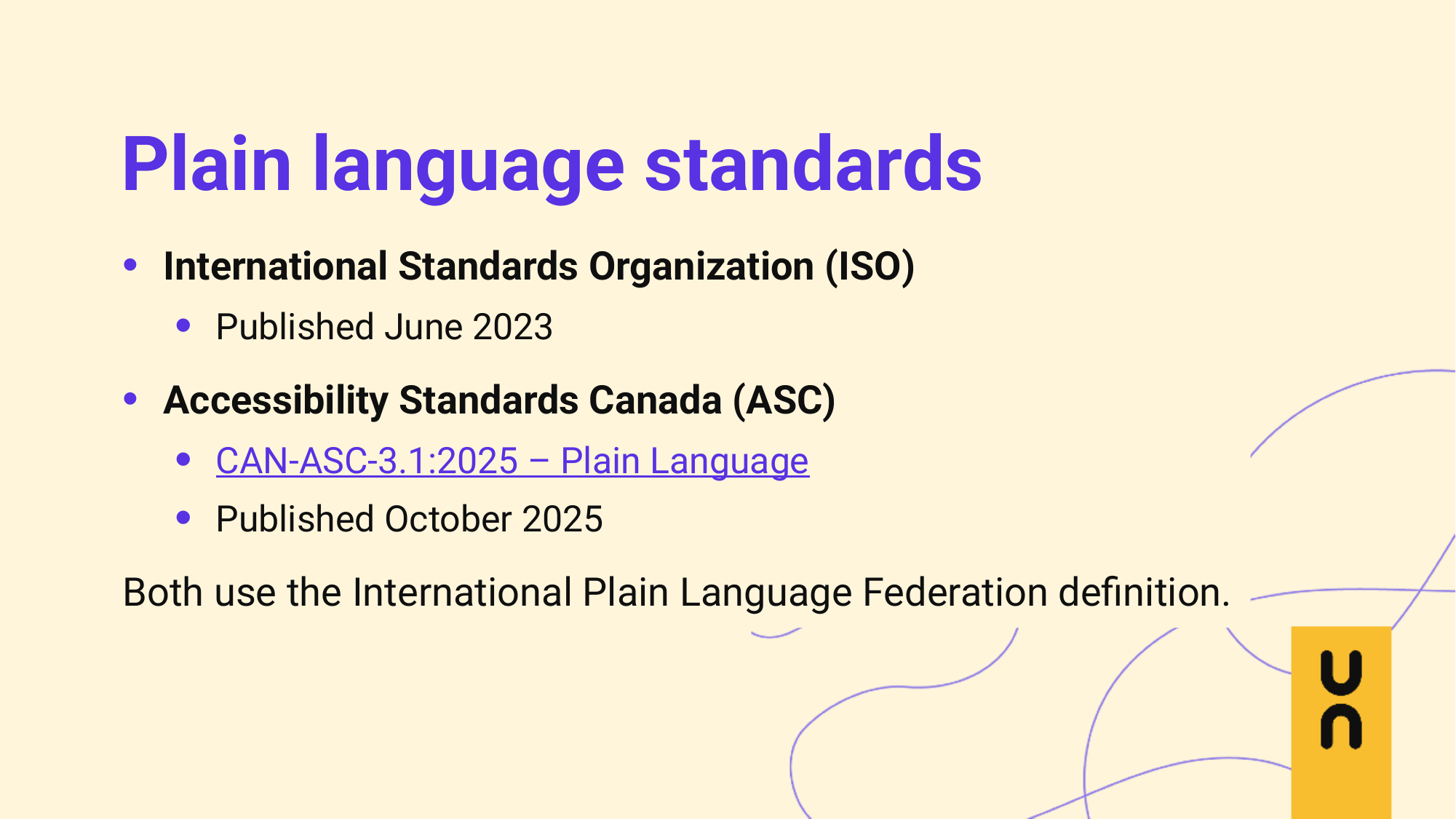

Plain language standards
International Standards Organization (ISO)
Published June 2023
Accessibility Standards Canada (ASC)
CAN-ASC-3.1:2025 – Plain Language
Published October 2025
Both use the International Plain Language Federation definition.